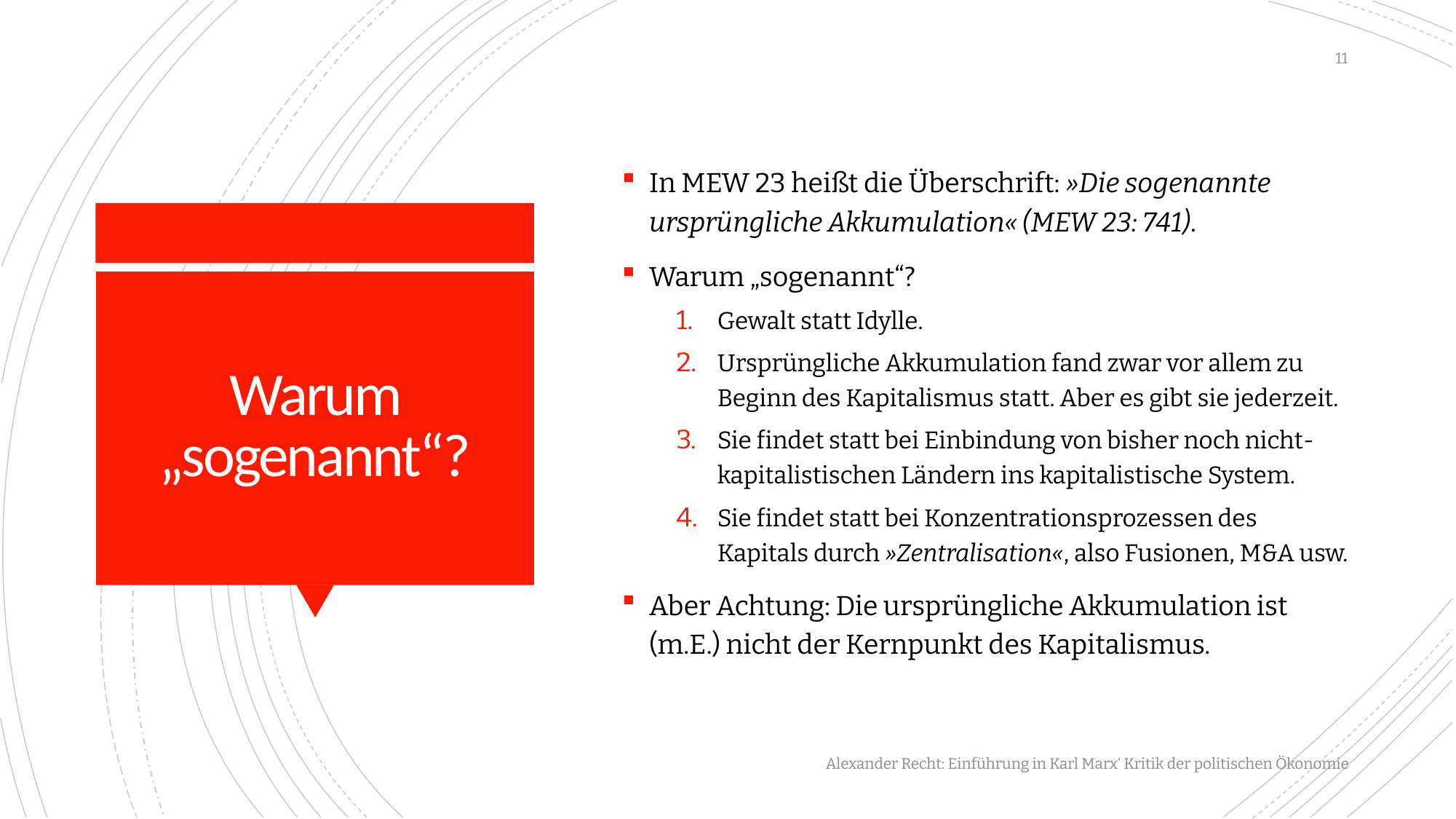

11
In MEW 23 heißt die Überschrift: »Die sogenannte ursprüngliche Akkumulation« (MEW 23: 741).
Warum „sogenannt“?
Gewalt statt Idylle.
Ursprüngliche Akkumulation fand zwar vor allem zu Beginn des Kapitalismus statt. Aber es gibt sie jederzeit.
Sie findet statt bei Einbindung von bisher noch nicht-kapitalistischen Ländern ins kapitalistische System.
Sie findet statt bei Konzentrationsprozessen des Kapitals durch »Zentralisation«, also Fusionen, M&A usw.
Aber Achtung: Die ursprüngliche Akkumulation ist (m.E.) nicht der Kernpunkt des Kapitalismus.
# Warum „sogenannt“?
Alexander Recht: Einführung in Karl Marx‘ Kritik der politischen Ökonomie